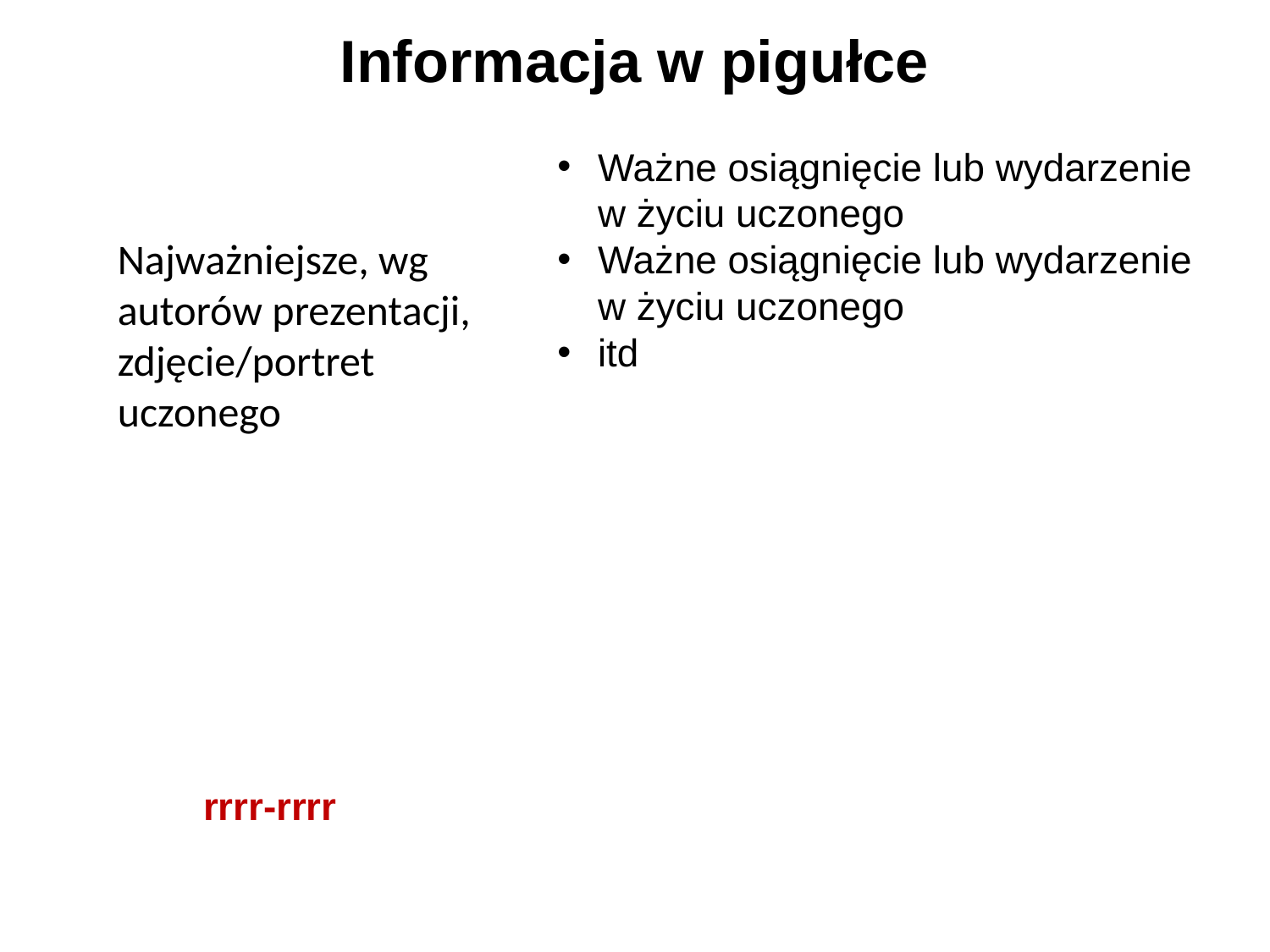

# Informacja w pigułce
Ważne osiągnięcie lub wydarzenie w życiu uczonego
Ważne osiągnięcie lub wydarzenie w życiu uczonego
itd
Najważniejsze, wg autorów prezentacji, zdjęcie/portret uczonego

rrrr-rrrr